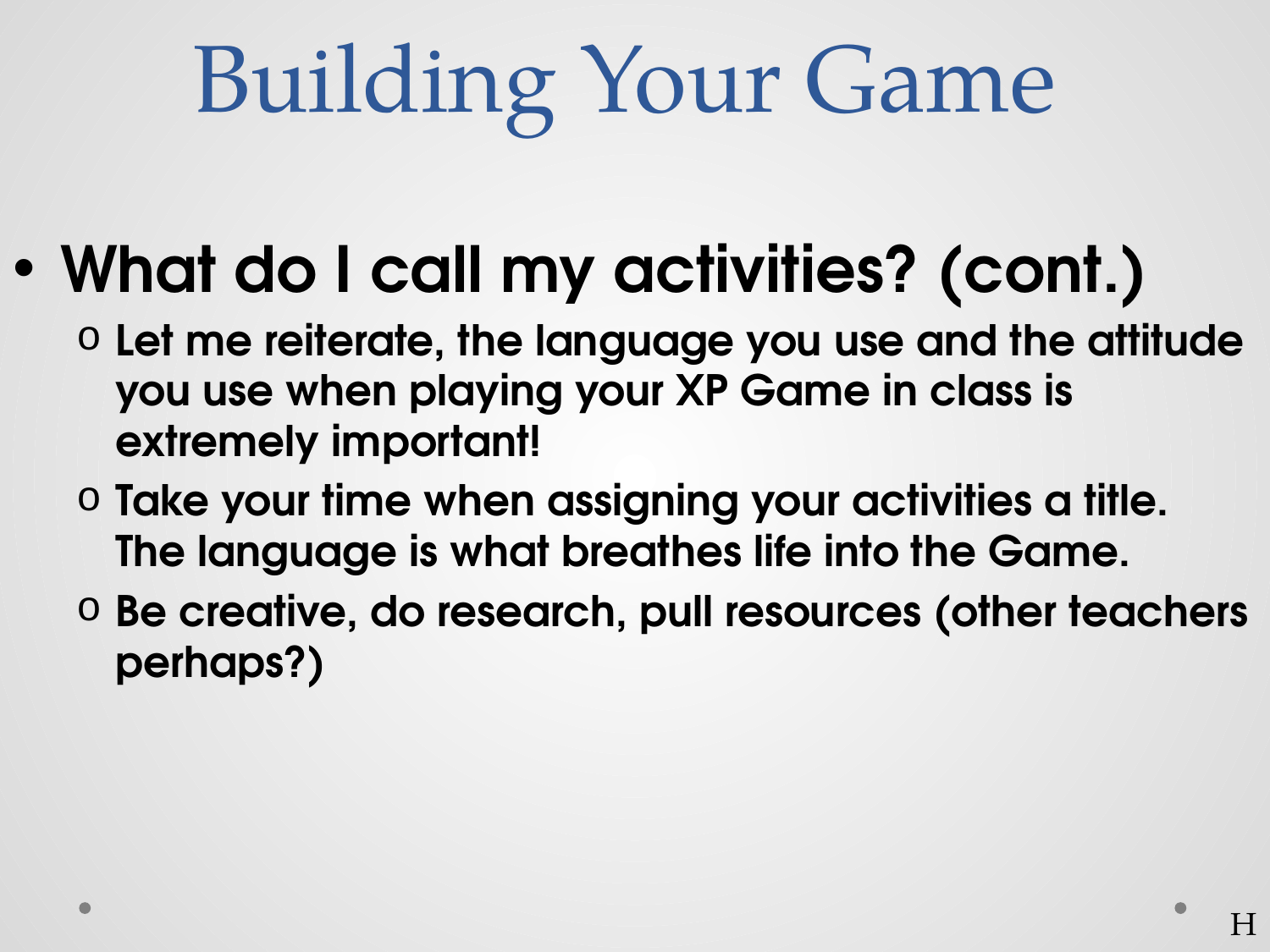

# Building Your Game
What do I call my activities? (cont.)
Let me reiterate, the language you use and the attitude you use when playing your XP Game in class is extremely important!
Take your time when assigning your activities a title.  The language is what breathes life into the Game.
Be creative, do research, pull resources (other teachers perhaps?)
H